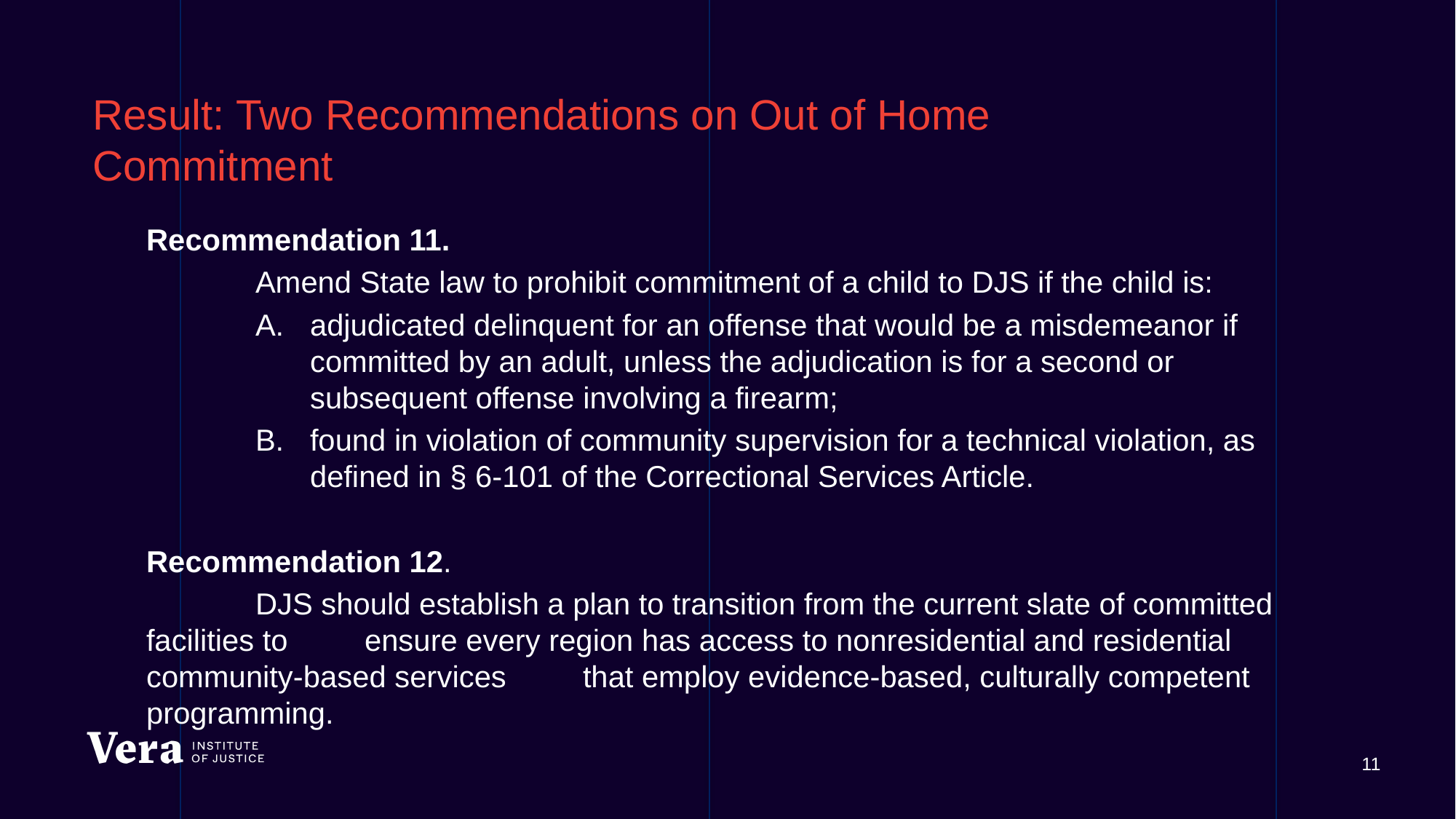

# Result: Two Recommendations on Out of Home Commitment
Recommendation 11.
	Amend State law to prohibit commitment of a child to DJS if the child is:
adjudicated delinquent for an offense that would be a misdemeanor if committed by an adult, unless the adjudication is for a second or subsequent offense involving a firearm;
found in violation of community supervision for a technical violation, as defined in § 6-101 of the Correctional Services Article.

Recommendation 12.
	DJS should establish a plan to transition from the current slate of committed facilities to 	ensure every region has access to nonresidential and residential community-based services 	that employ evidence-based, culturally competent programming.
11